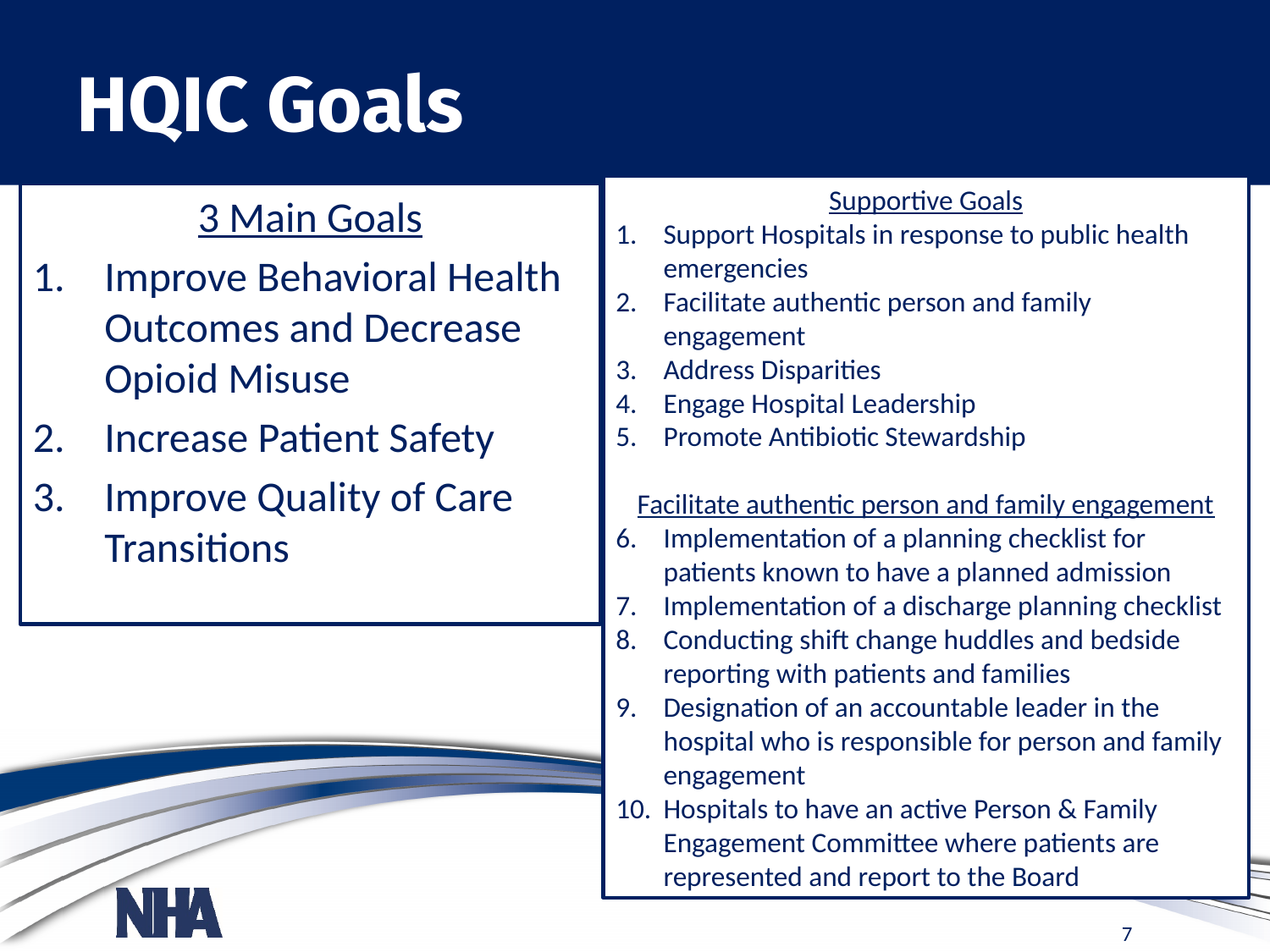

# HQIC Goals
Supportive Goals
Support Hospitals in response to public health emergencies
Facilitate authentic person and family engagement
Address Disparities
Engage Hospital Leadership
Promote Antibiotic Stewardship

Facilitate authentic person and family engagement
Implementation of a planning checklist for patients known to have a planned admission
Implementation of a discharge planning checklist
Conducting shift change huddles and bedside reporting with patients and families
Designation of an accountable leader in the hospital who is responsible for person and family engagement
Hospitals to have an active Person & Family Engagement Committee where patients are represented and report to the Board
3 Main Goals
Improve Behavioral Health Outcomes and Decrease Opioid Misuse
Increase Patient Safety
Improve Quality of Care Transitions